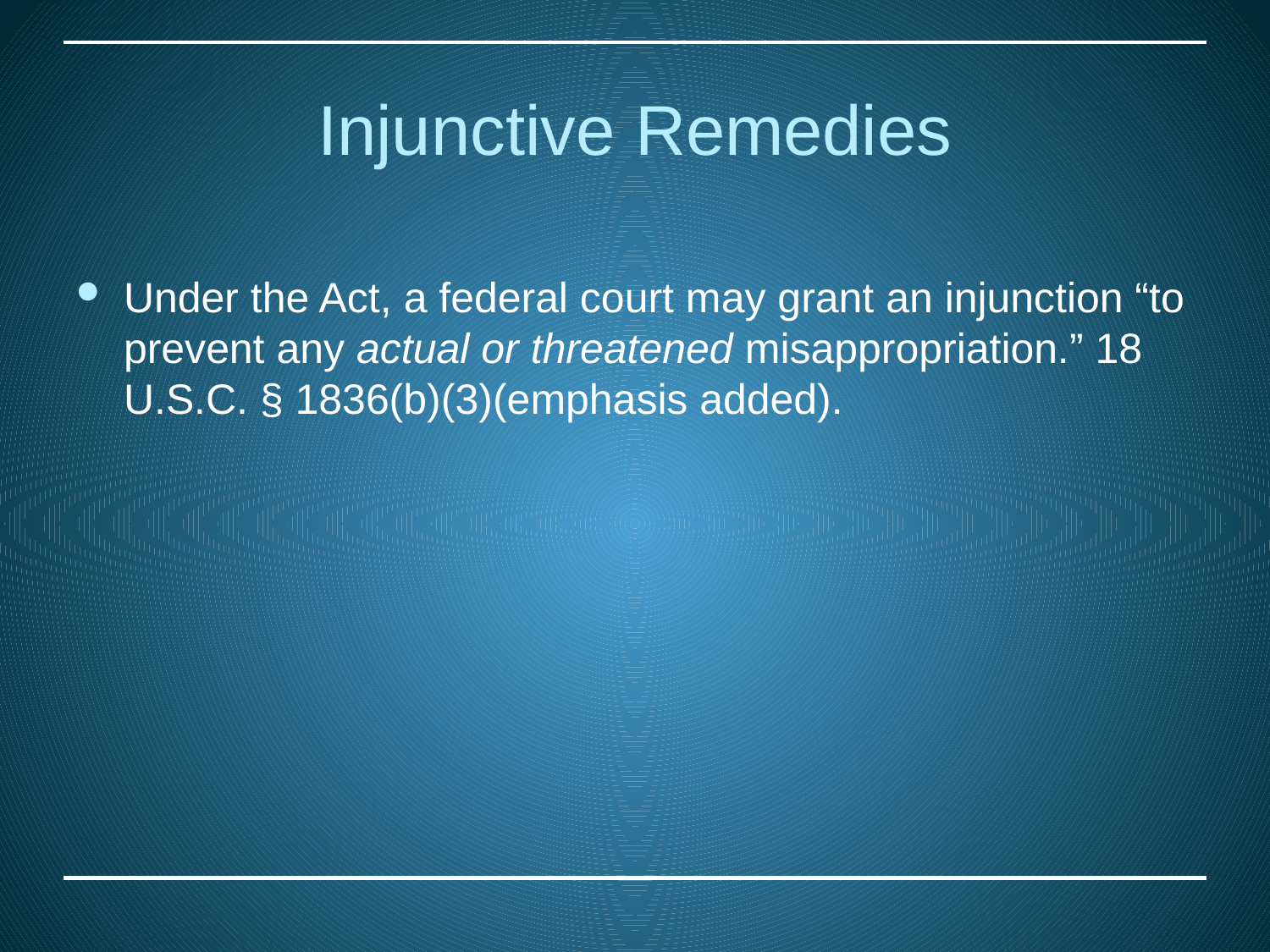

# Injunctive Remedies
Under the Act, a federal court may grant an injunction “to prevent any actual or threatened misappropriation.” 18 U.S.C. § 1836(b)(3)(emphasis added).
20